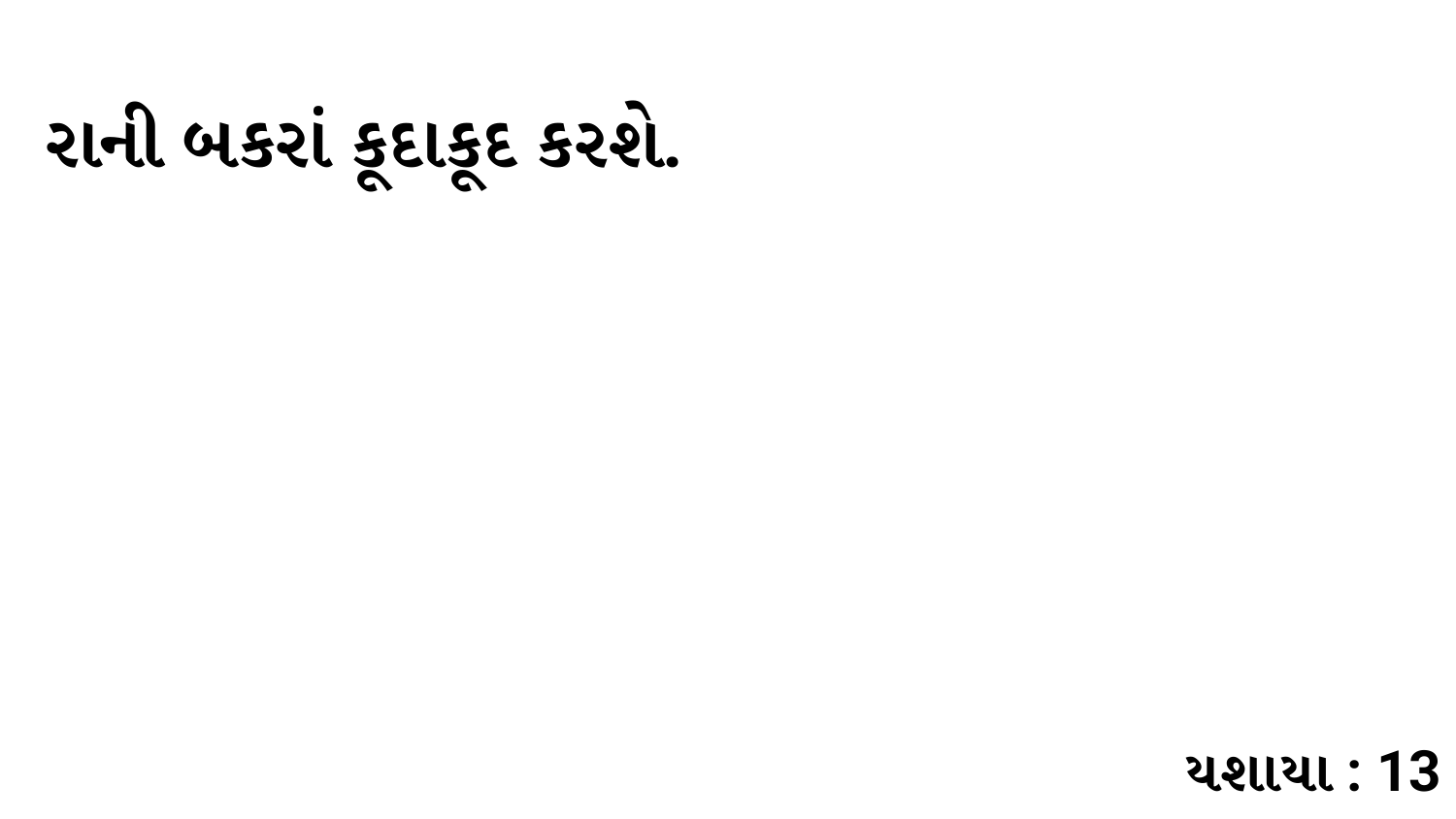

રાની બકરાં કૂદાકૂદ કરશે.
યશાયા : 13